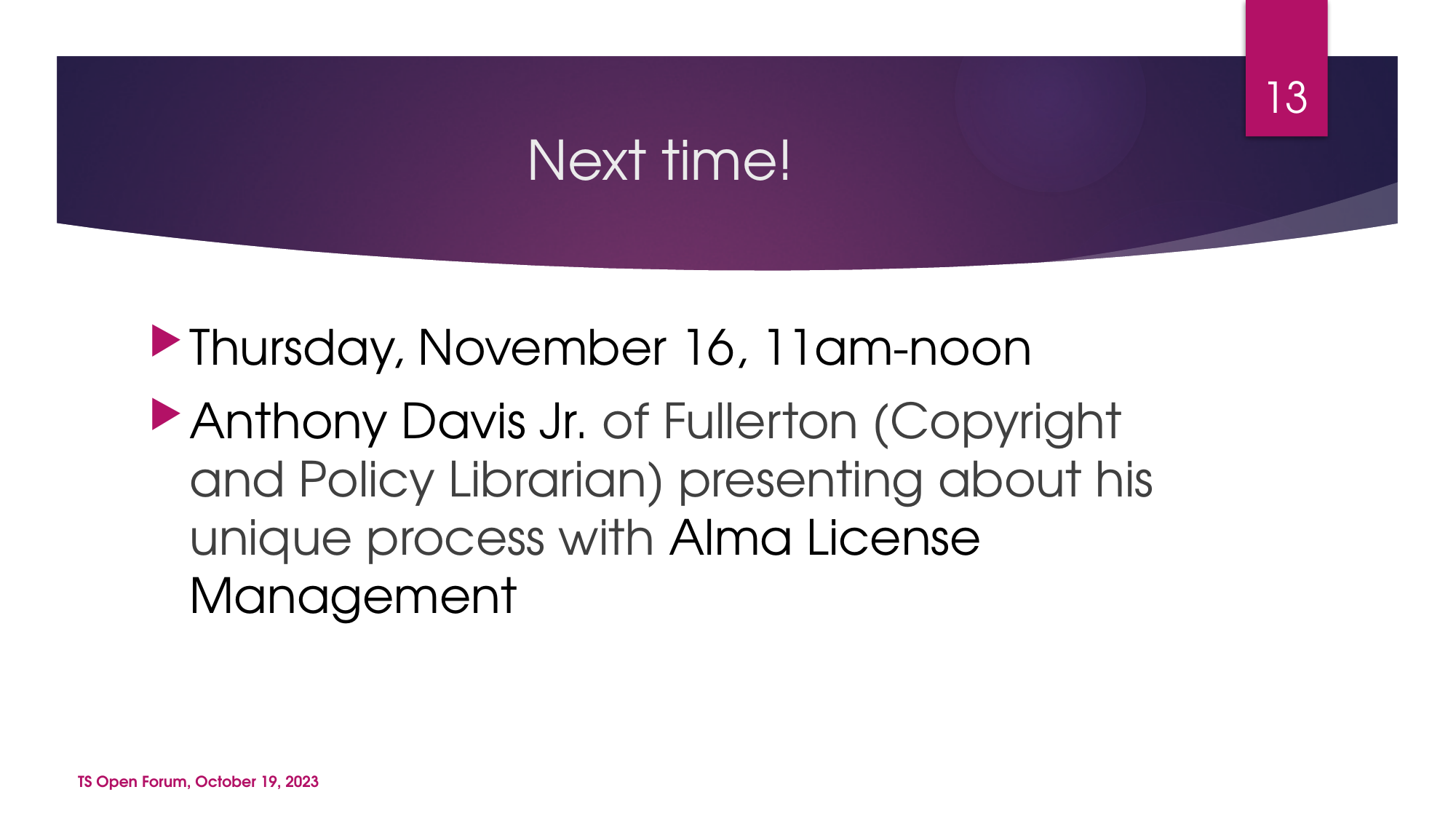

13
# Next time!
Thursday, November 16, 11am-noon
Anthony Davis Jr. of Fullerton (Copyright and Policy Librarian) presenting about his unique process with Alma License Management
TS Open Forum, October 19, 2023